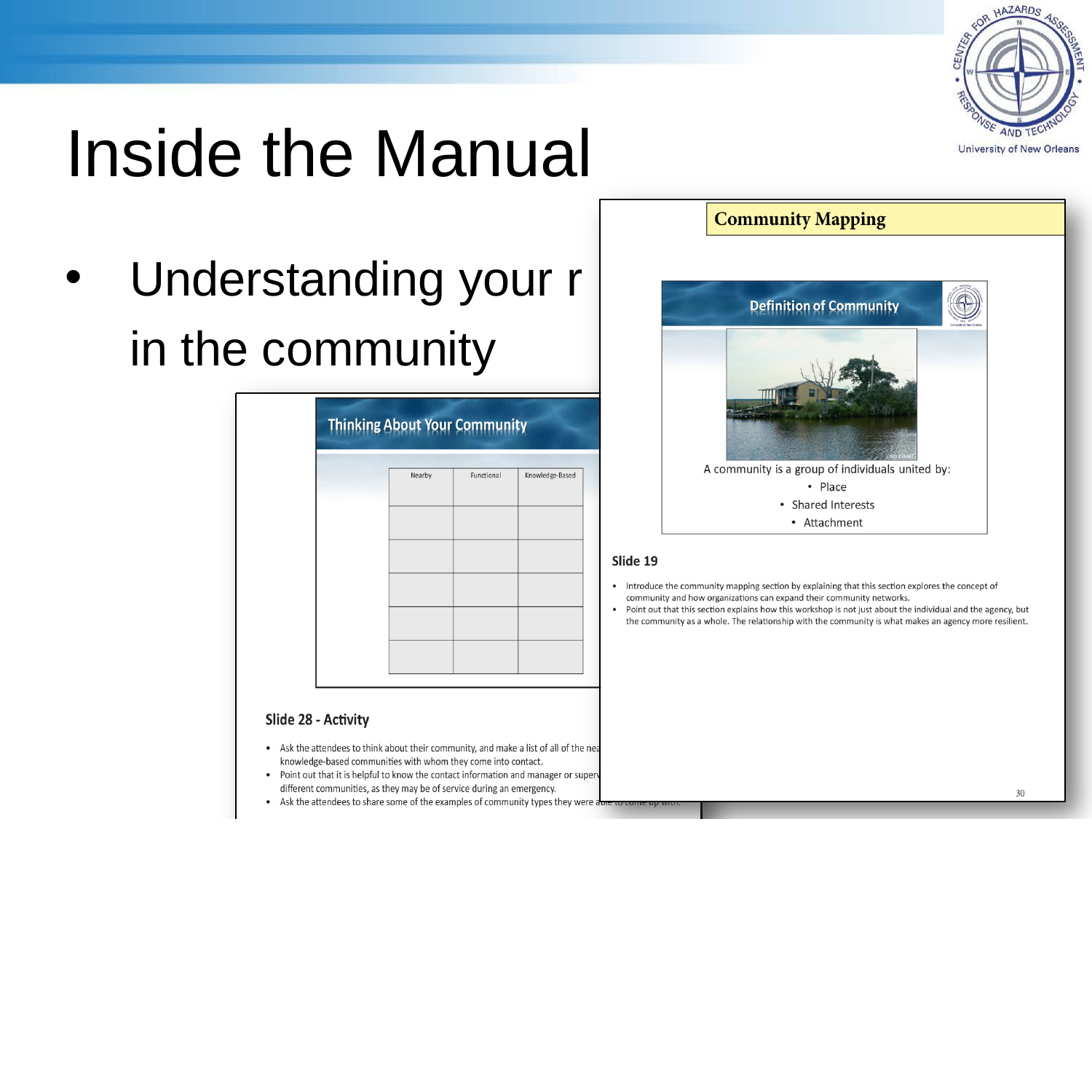

Inside the Manual

Understanding your r in the community
ole